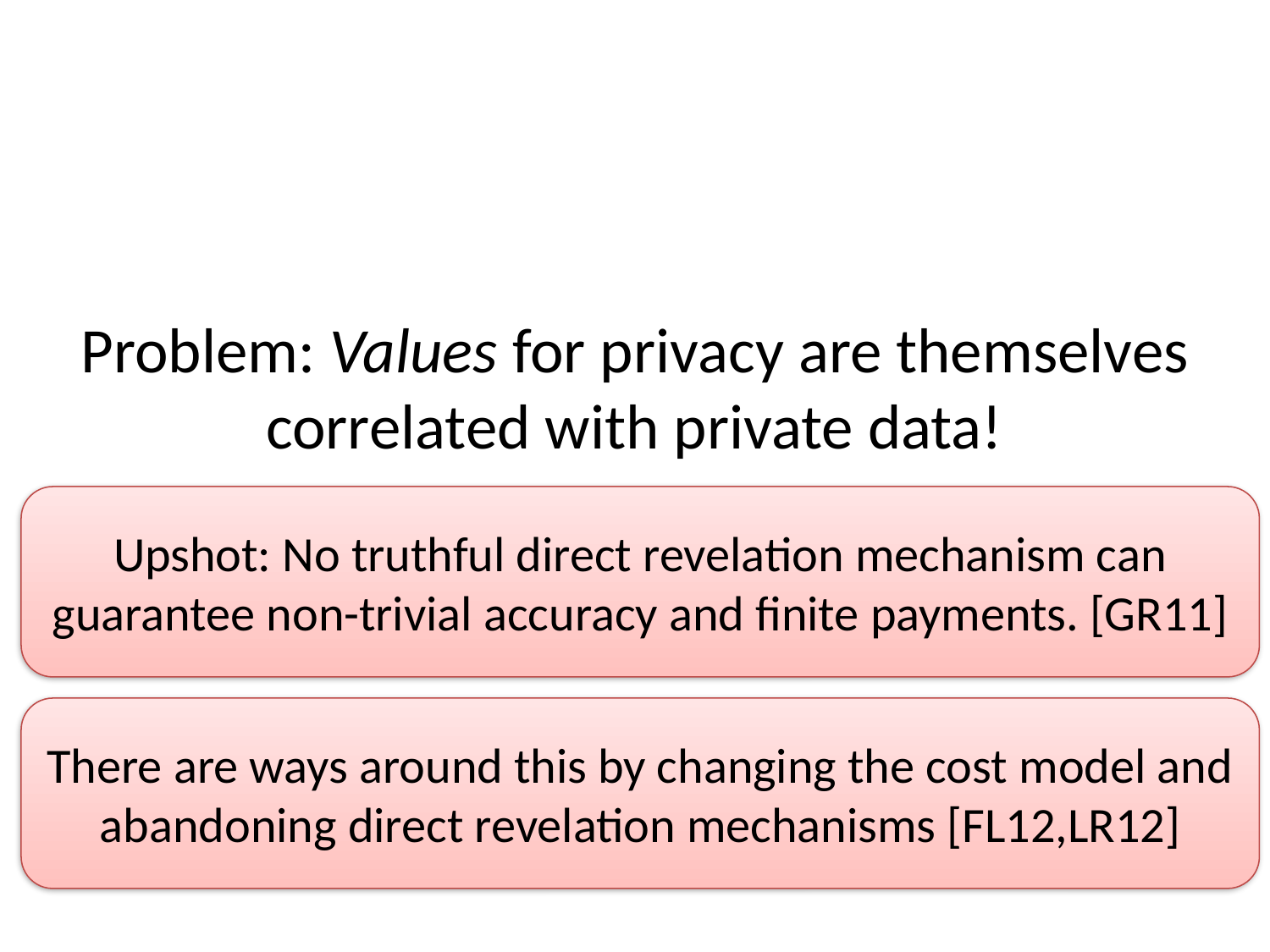

#

Problem: Values for privacy are themselves correlated with private data!
Upshot: No truthful direct revelation mechanism can guarantee non-trivial accuracy and finite payments. [GR11]
There are ways around this by changing the cost model and abandoning direct revelation mechanisms [FL12,LR12]